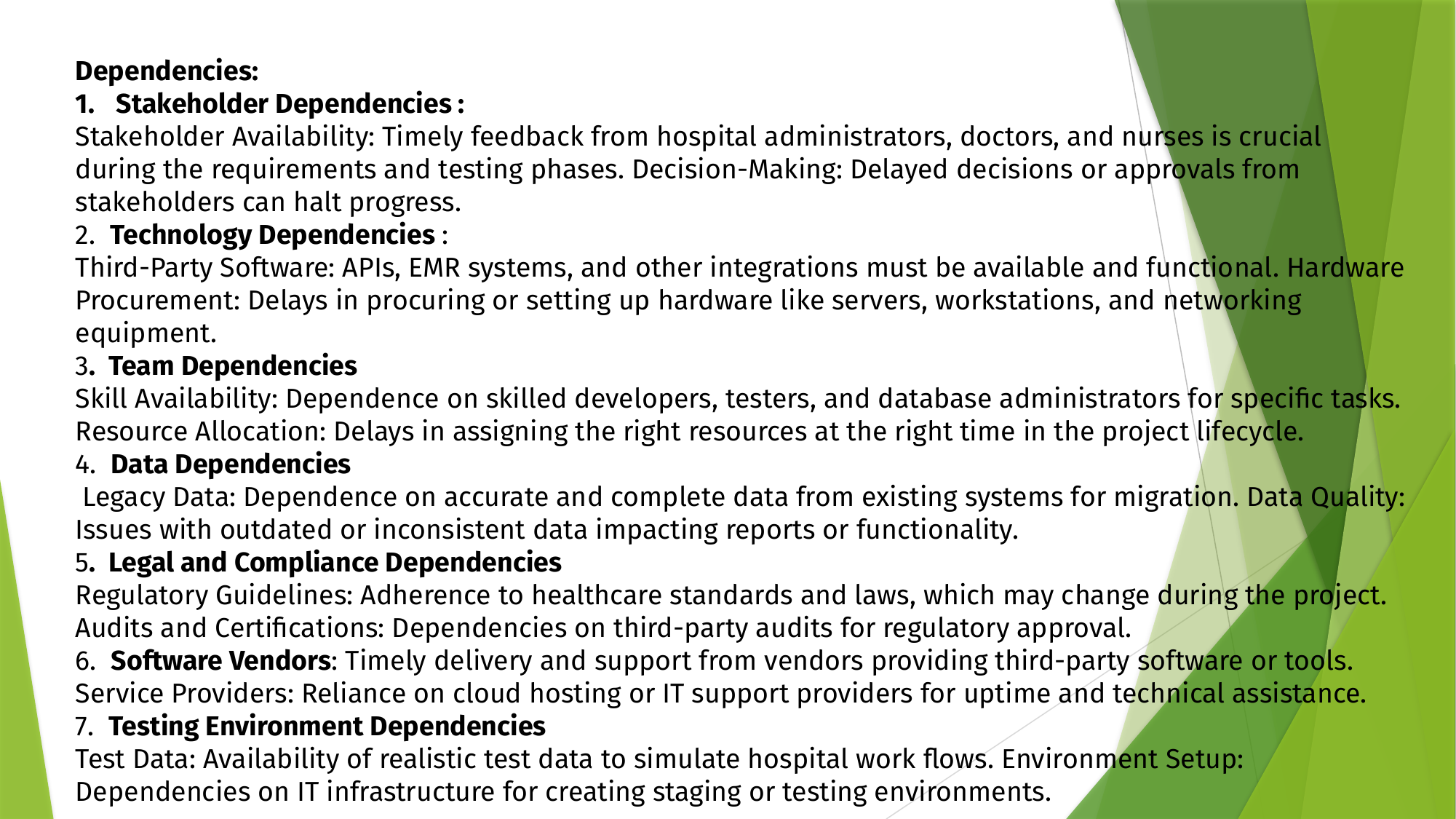

Dependencies:
Stakeholder Dependencies :
Stakeholder Availability: Timely feedback from hospital administrators, doctors, and nurses is crucial during the requirements and testing phases. Decision-Making: Delayed decisions or approvals from stakeholders can halt progress.
2.  Technology Dependencies :
Third-Party Software: APIs, EMR systems, and other integrations must be available and functional. Hardware Procurement: Delays in procuring or setting up hardware like servers, workstations, and networking equipment.
3.  Team Dependencies
Skill Availability: Dependence on skilled developers, testers, and database administrators for specific tasks. Resource Allocation: Delays in assigning the right resources at the right time in the project lifecycle.
4.  Data Dependencies
 Legacy Data: Dependence on accurate and complete data from existing systems for migration. Data Quality: Issues with outdated or inconsistent data impacting reports or functionality.
5.  Legal and Compliance Dependencies
Regulatory Guidelines: Adherence to healthcare standards and laws, which may change during the project. Audits and Certifications: Dependencies on third-party audits for regulatory approval.
6.  Software Vendors: Timely delivery and support from vendors providing third-party software or tools. Service Providers: Reliance on cloud hosting or IT support providers for uptime and technical assistance.
7.  Testing Environment Dependencies
Test Data: Availability of realistic test data to simulate hospital work flows. Environment Setup: Dependencies on IT infrastructure for creating staging or testing environments.